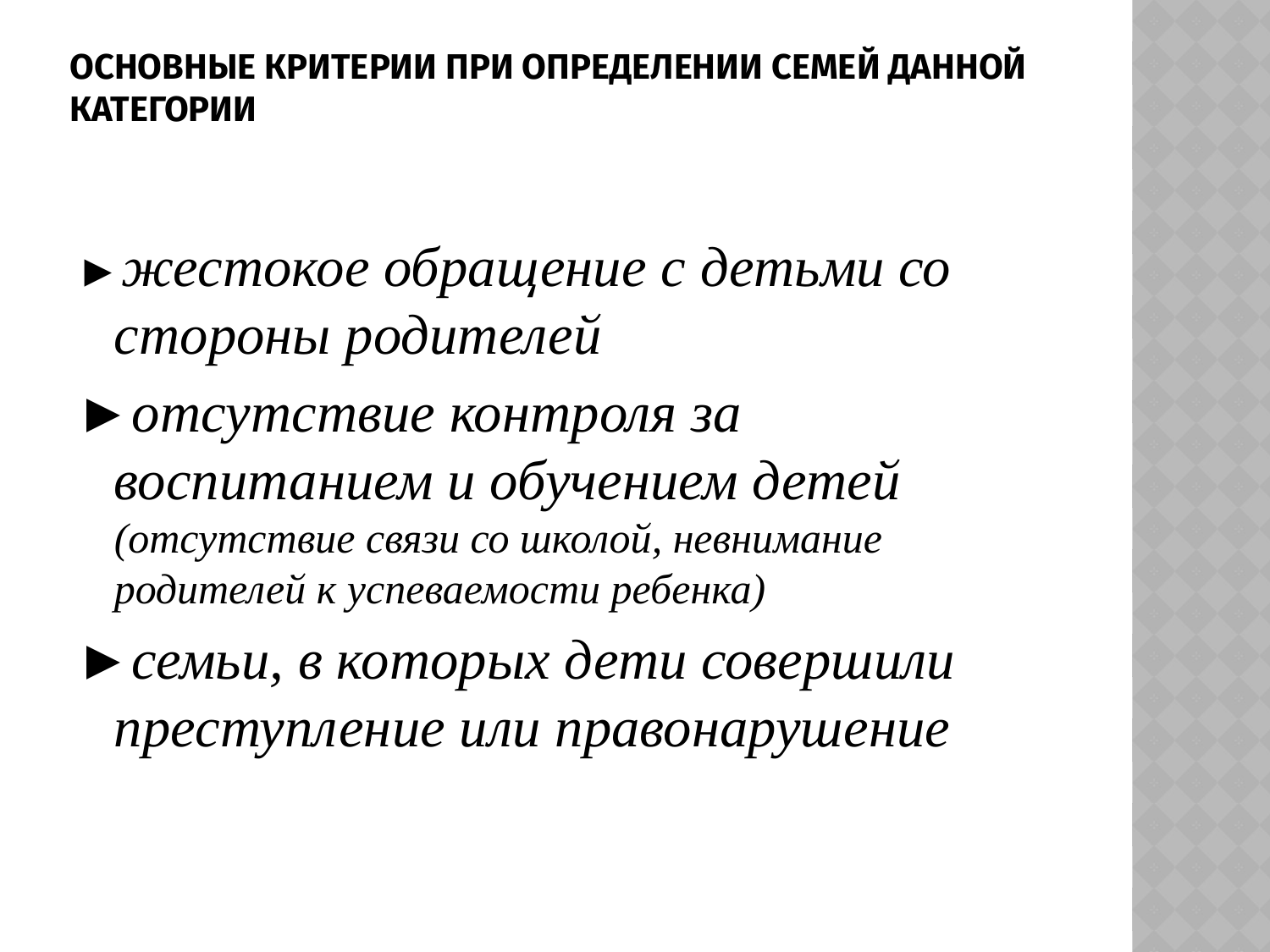

# основные критерии при определении семей данной категории
►жестокое обращение с детьми со стороны родителей
►отсутствие контроля за воспитанием и обучением детей (отсутствие связи со школой, невнимание родителей к успеваемости ребенка)
►семьи, в которых дети совершили преступление или правонарушение